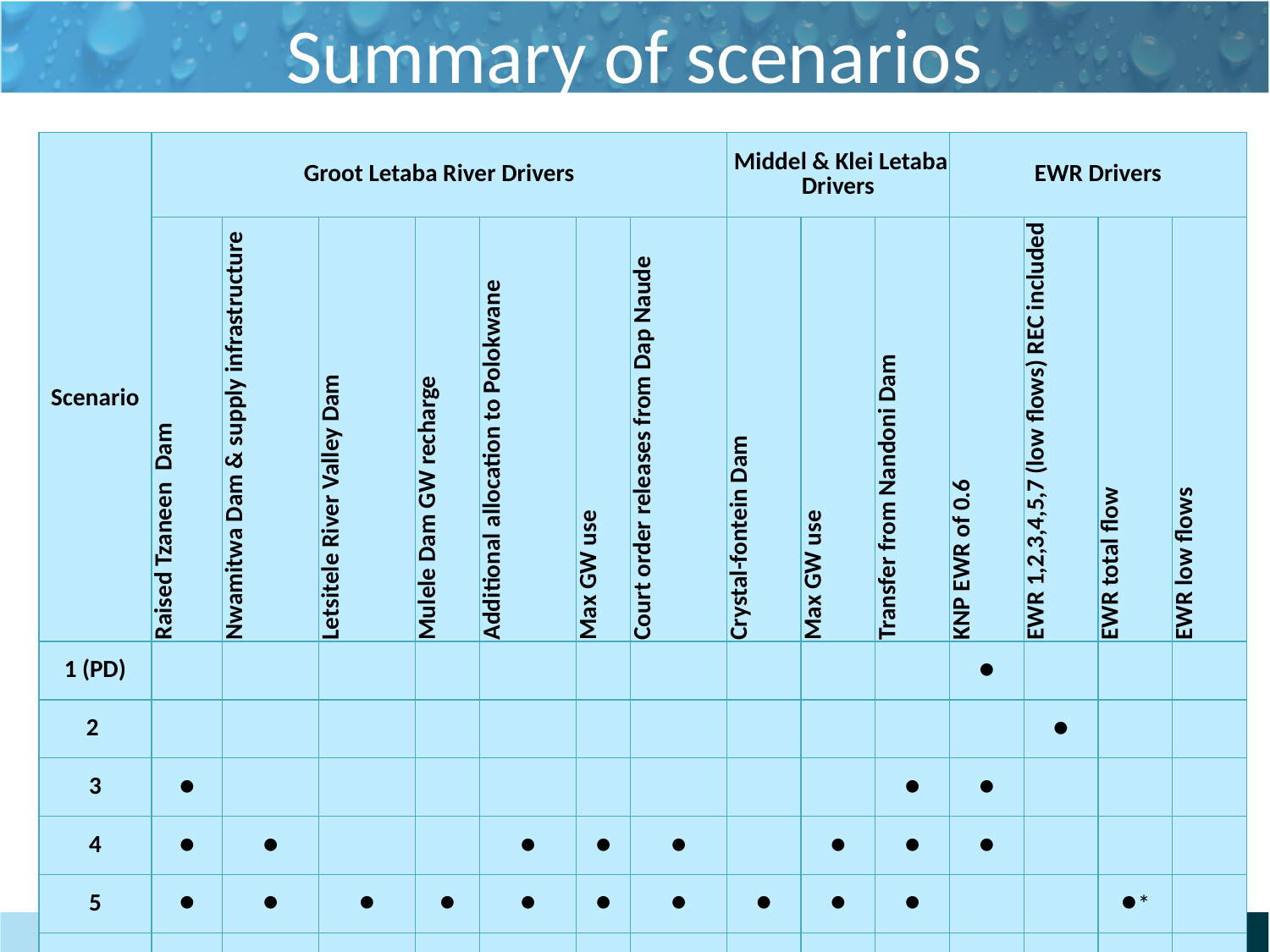

# Summary of scenarios
| Scenario | Groot Letaba River Drivers |  |  |  |  |  |  | Middel & Klei Letaba Drivers |  |  | EWR Drivers |  |  |  |
| --- | --- | --- | --- | --- | --- | --- | --- | --- | --- | --- | --- | --- | --- | --- |
|  | Raised Tzaneen Dam | Nwamitwa Dam & supply infrastructure | Letsitele River Valley Dam | Mulele Dam GW recharge | Additional allocation to Polokwane | Max GW use | Court order releases from Dap Naude | Crystal-fontein Dam | Max GW use | Transfer from Nandoni Dam | KNP EWR of 0.6 | EWR 1,2,3,4,5,7 (low flows) REC included | EWR total flow | EWR low flows |
| 1 (PD) |  |  |  |  |  |  |  |  |  |  | • |  |  |  |
| 2 |  |  |  |  |  |  |  |  |  |  |  | • |  |  |
| 3 | • |  |  |  |  |  |  |  |  | • | • |  |  |  |
| 4 | • | • |  |  | • | • | • |  | • | • | • |  |  |  |
| 5 | • | • | • | • | • | • | • | • | • | • |  |  | •\* |  |
| 6 | • | • | • | • | • | • | • | • | • | • |  |  |  | •\* |
| Note \* - These EWR releases apply to new / future dams |  |  |  |  |  |  |  |  |  |  |  |  |  |  |
| - EWR releases from existing dams will be considered in combination with these listed scenarios |  |  |  |  |  |  |  |  |  |  |  |  |  |  |